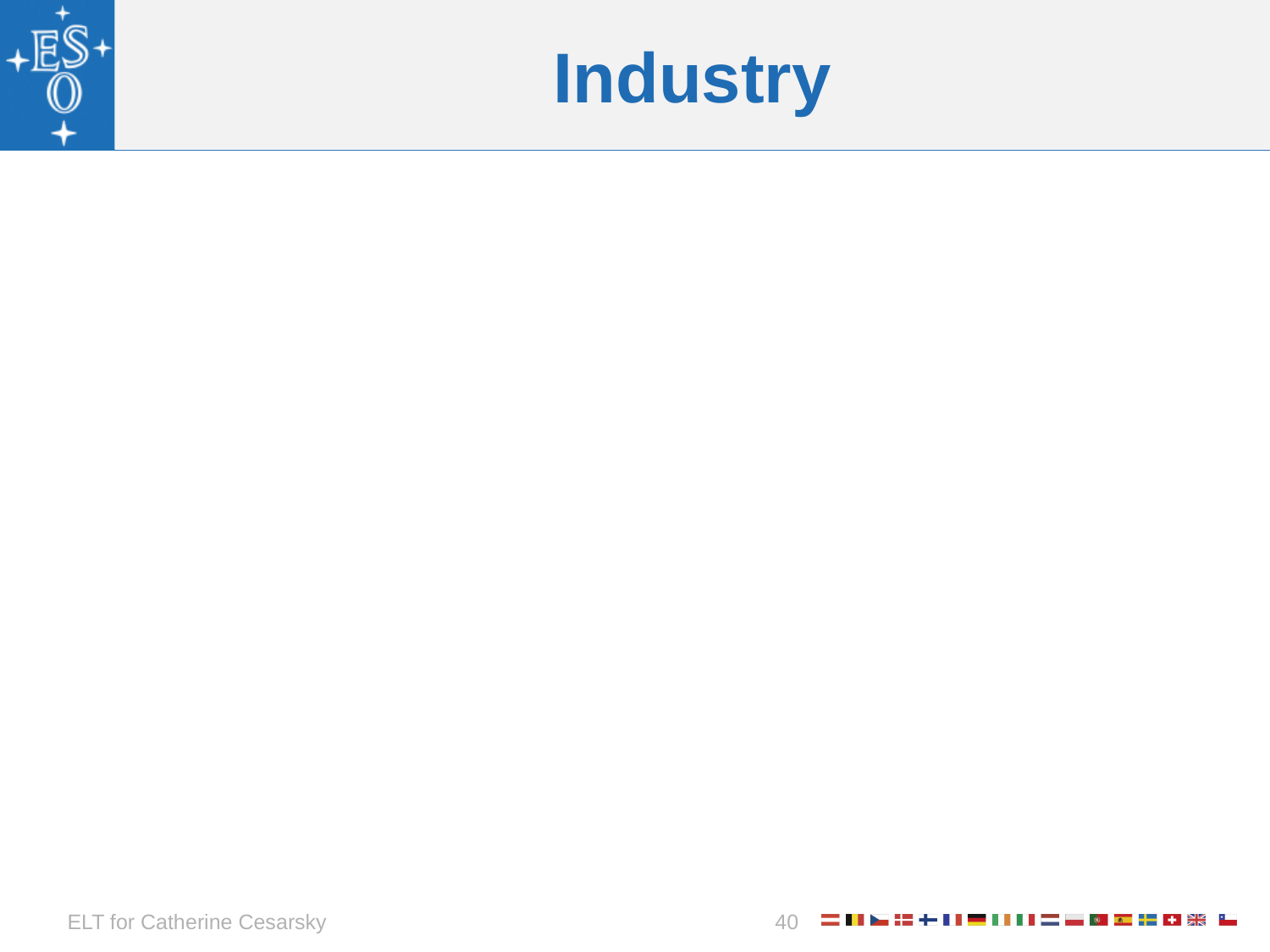

# Industry

ELT for Catherine Cesarsky
40